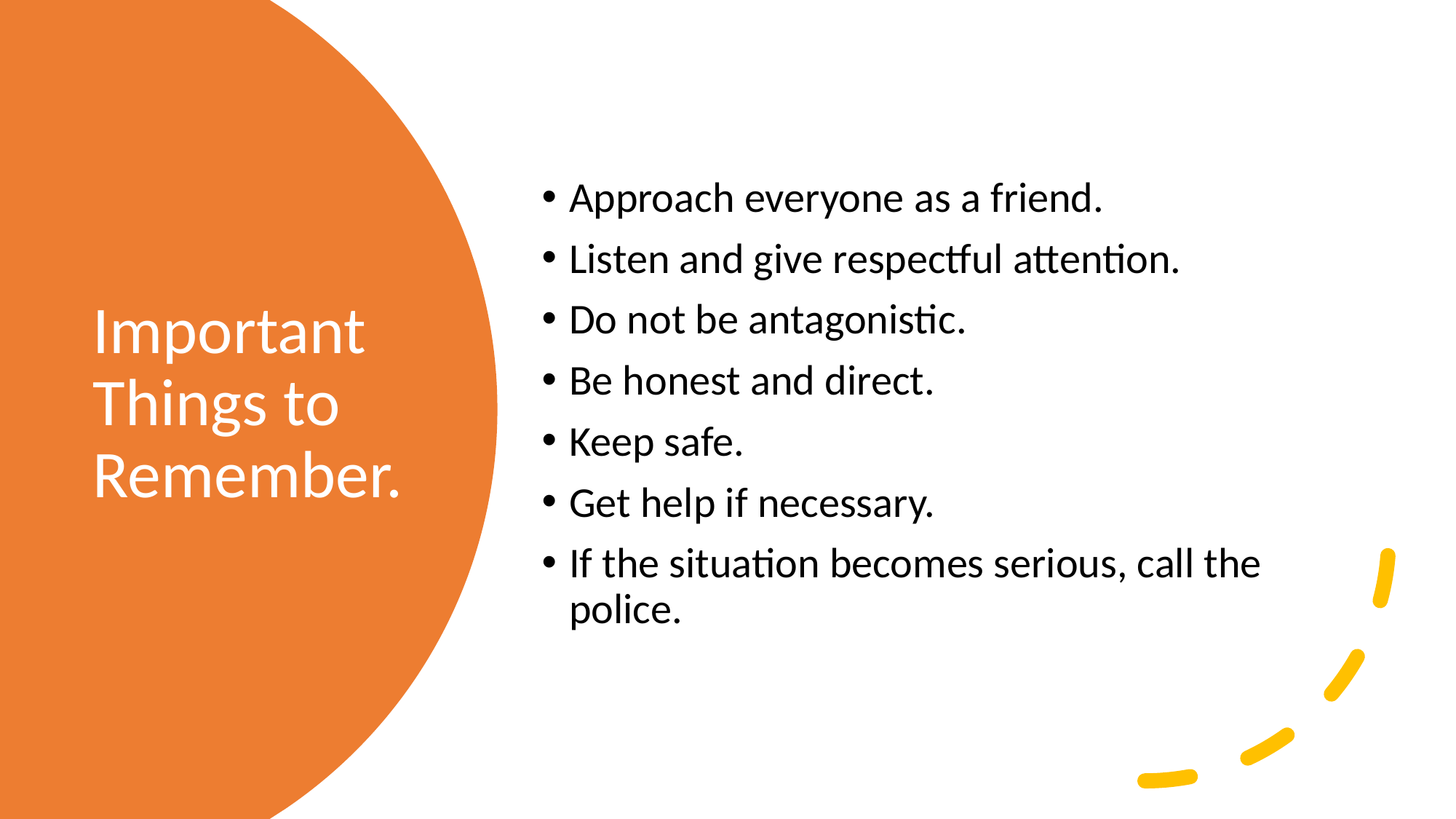

Approach everyone as a friend.
Listen and give respectful attention.
Do not be antagonistic.
Be honest and direct.
Keep safe.
Get help if necessary.
If the situation becomes serious, call the police.
# Important Things to Remember.